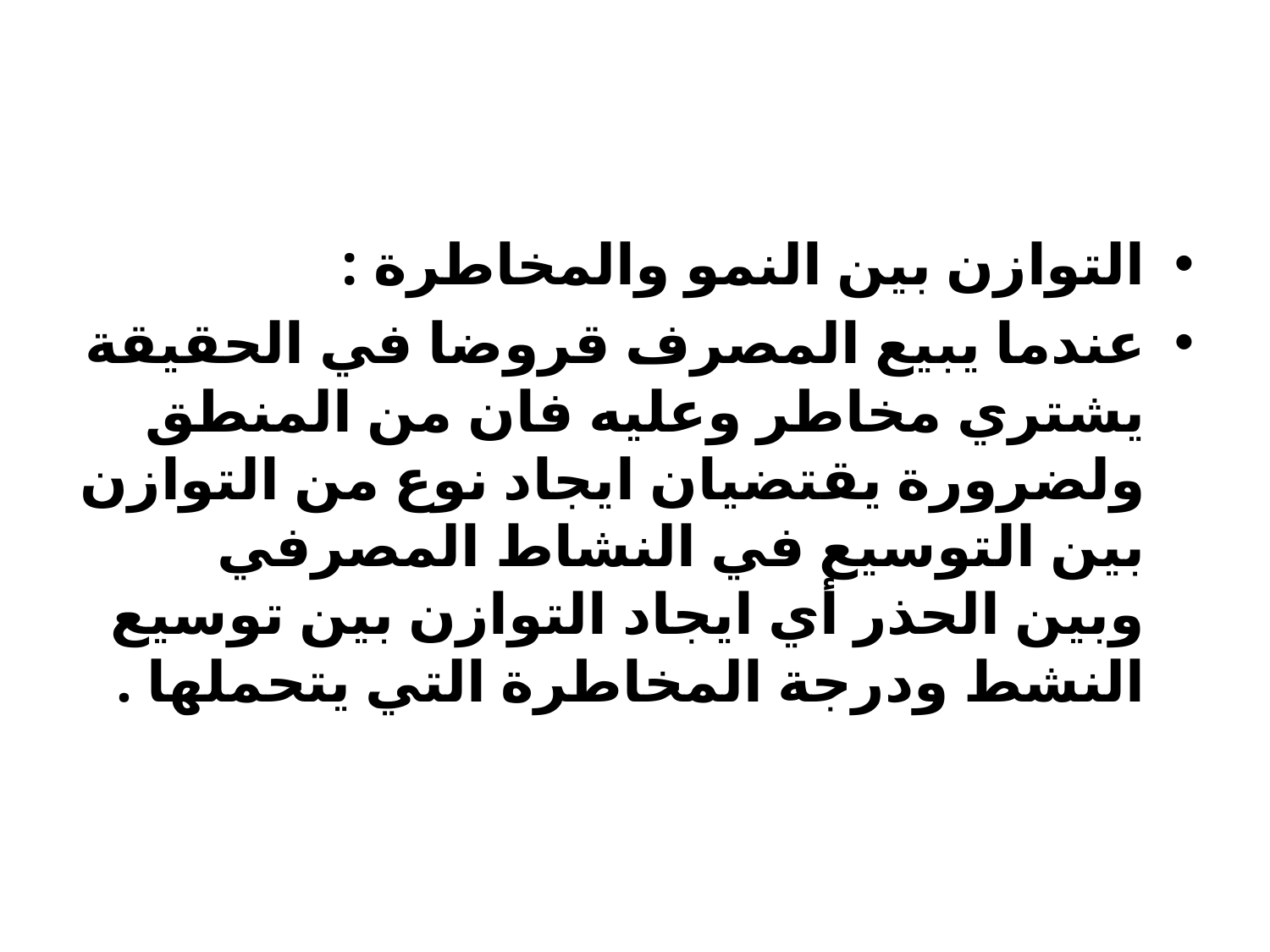

#
التوازن بين النمو والمخاطرة :
عندما يبيع المصرف قروضا في الحقيقة يشتري مخاطر وعليه فان من المنطق ولضرورة يقتضيان ايجاد نوع من التوازن بين التوسيع في النشاط المصرفي وبين الحذر أي ايجاد التوازن بين توسيع النشط ودرجة المخاطرة التي يتحملها .